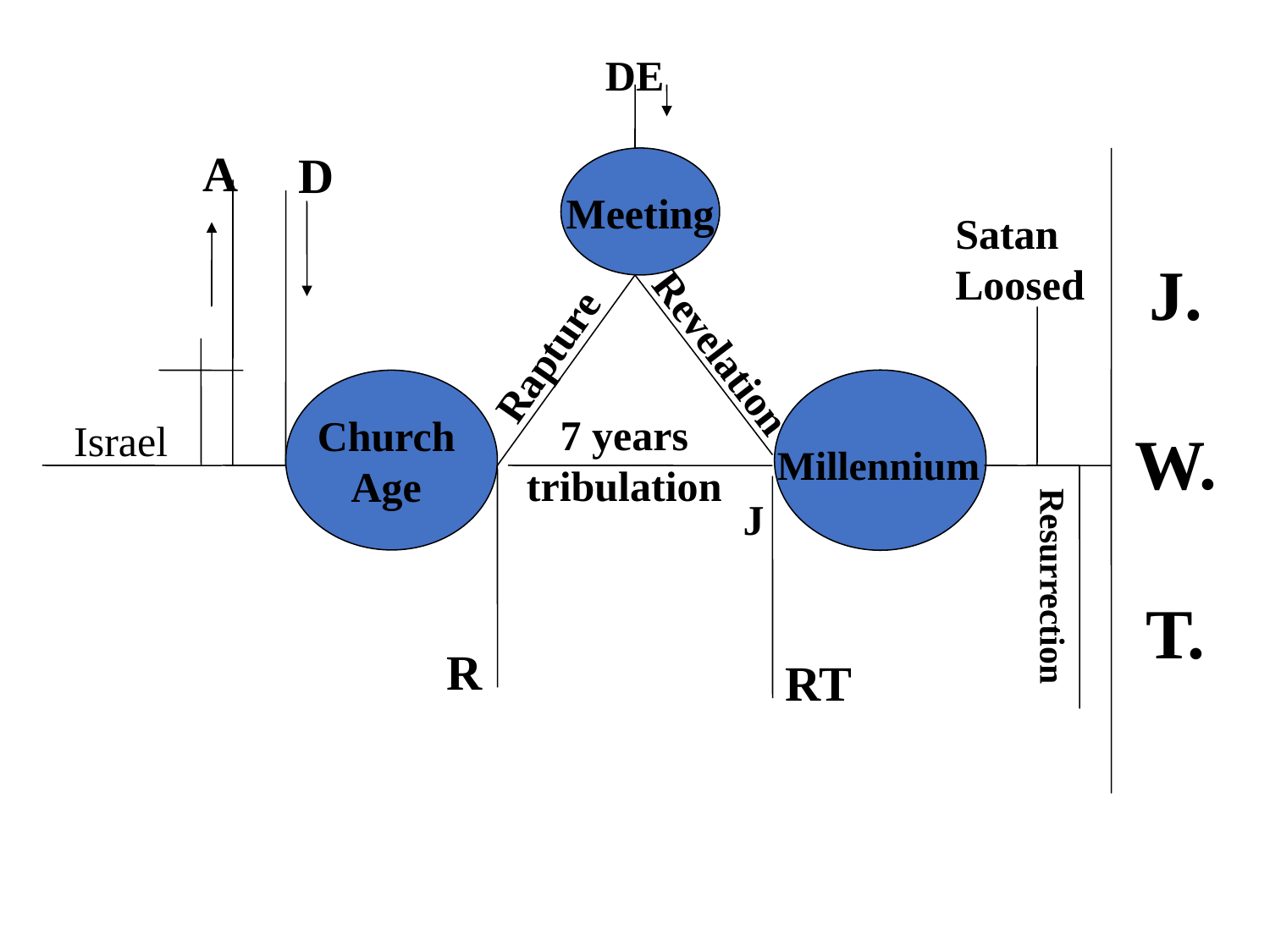

DE

A
D
Meeting

Satan
Loosed

J.

W.

T.

Rapture

Revelation

Church
Age
7 years
tribulation
Israel
Millennium

J
Resurrection
R
RT